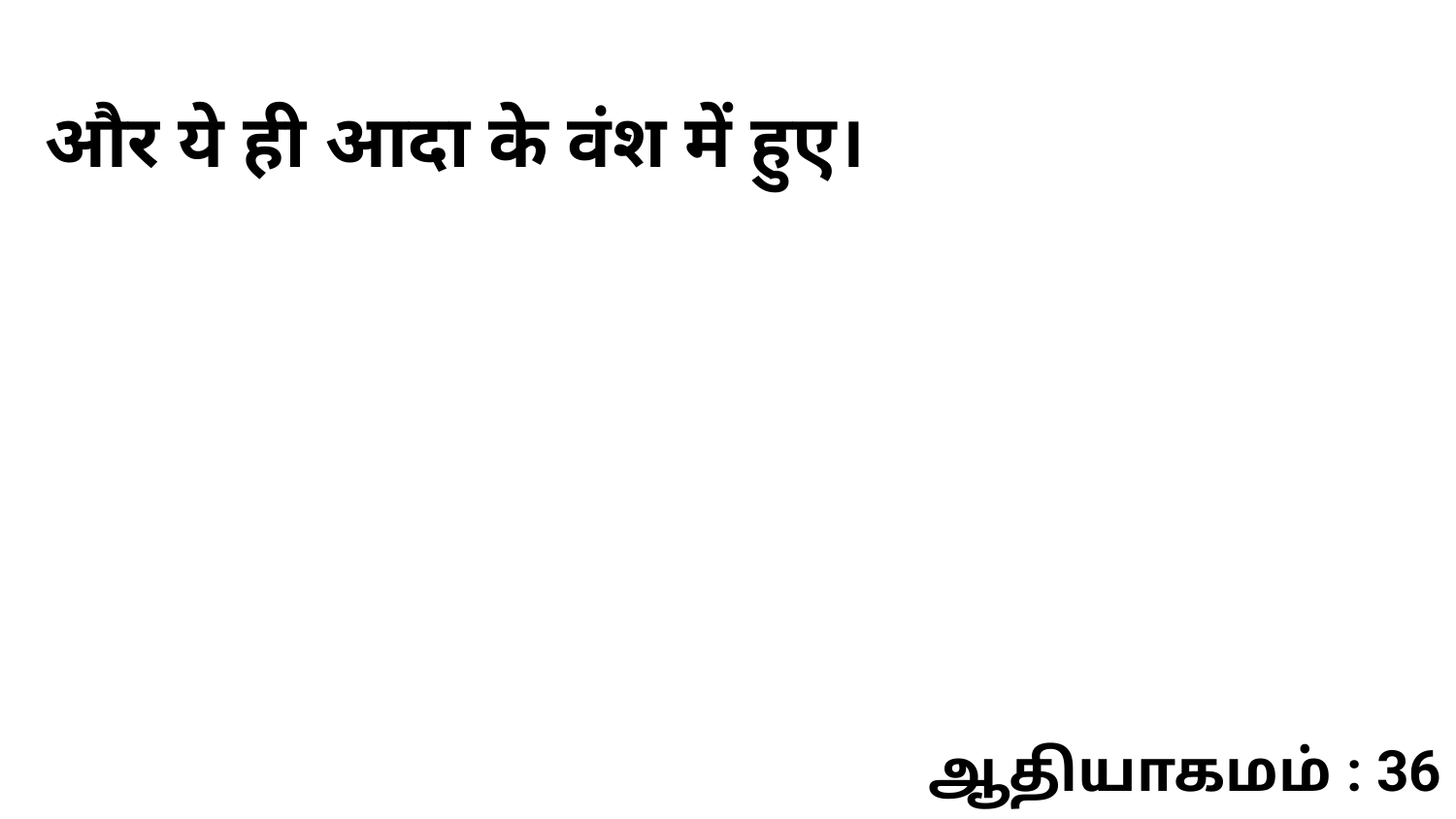

और ये ही आदा के वंश में हुए।
ஆதியாகமம் : 36